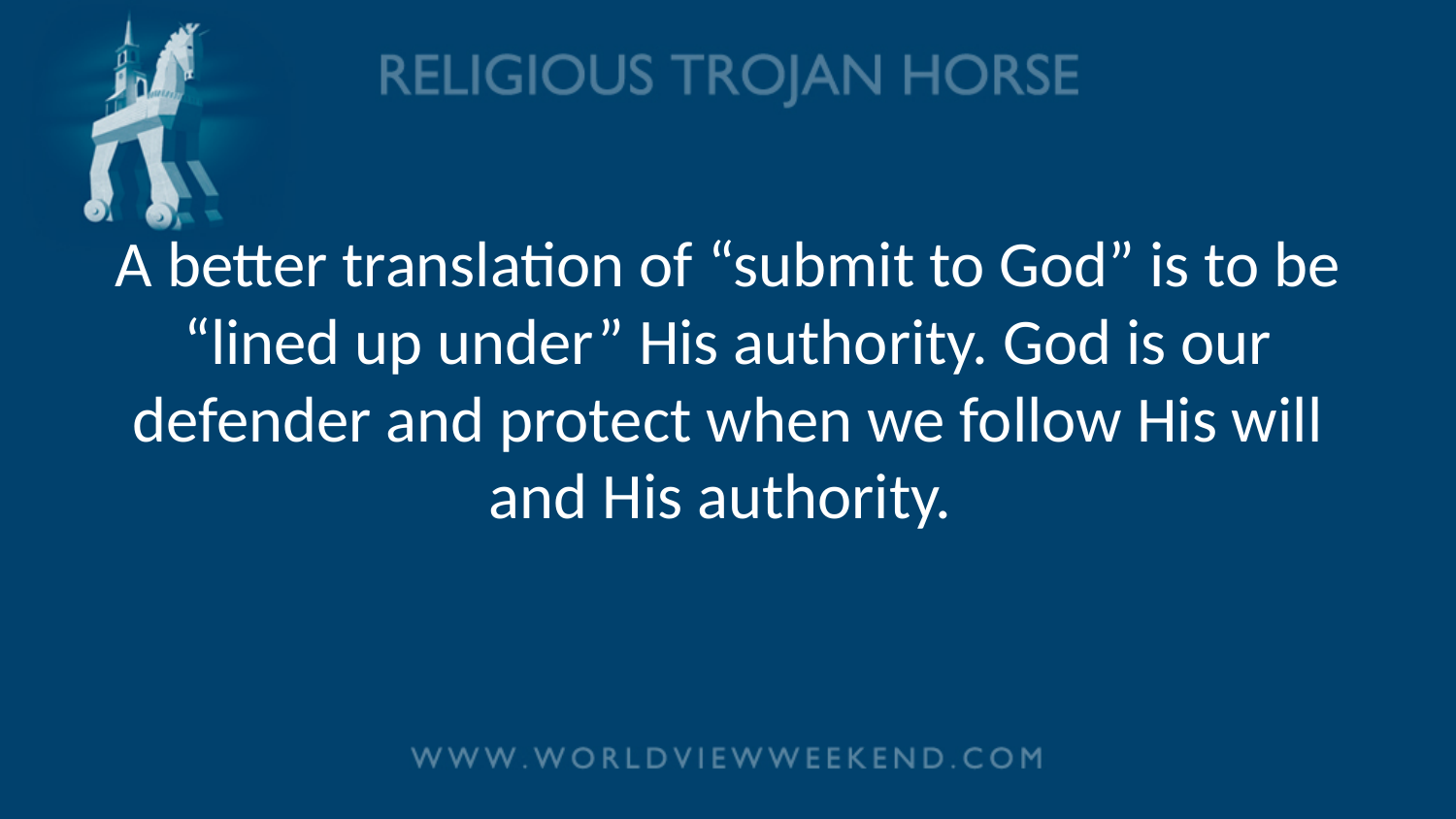

# A better translation of “submit to God” is to be “lined up under” His authority. God is our defender and protect when we follow His will and His authority.